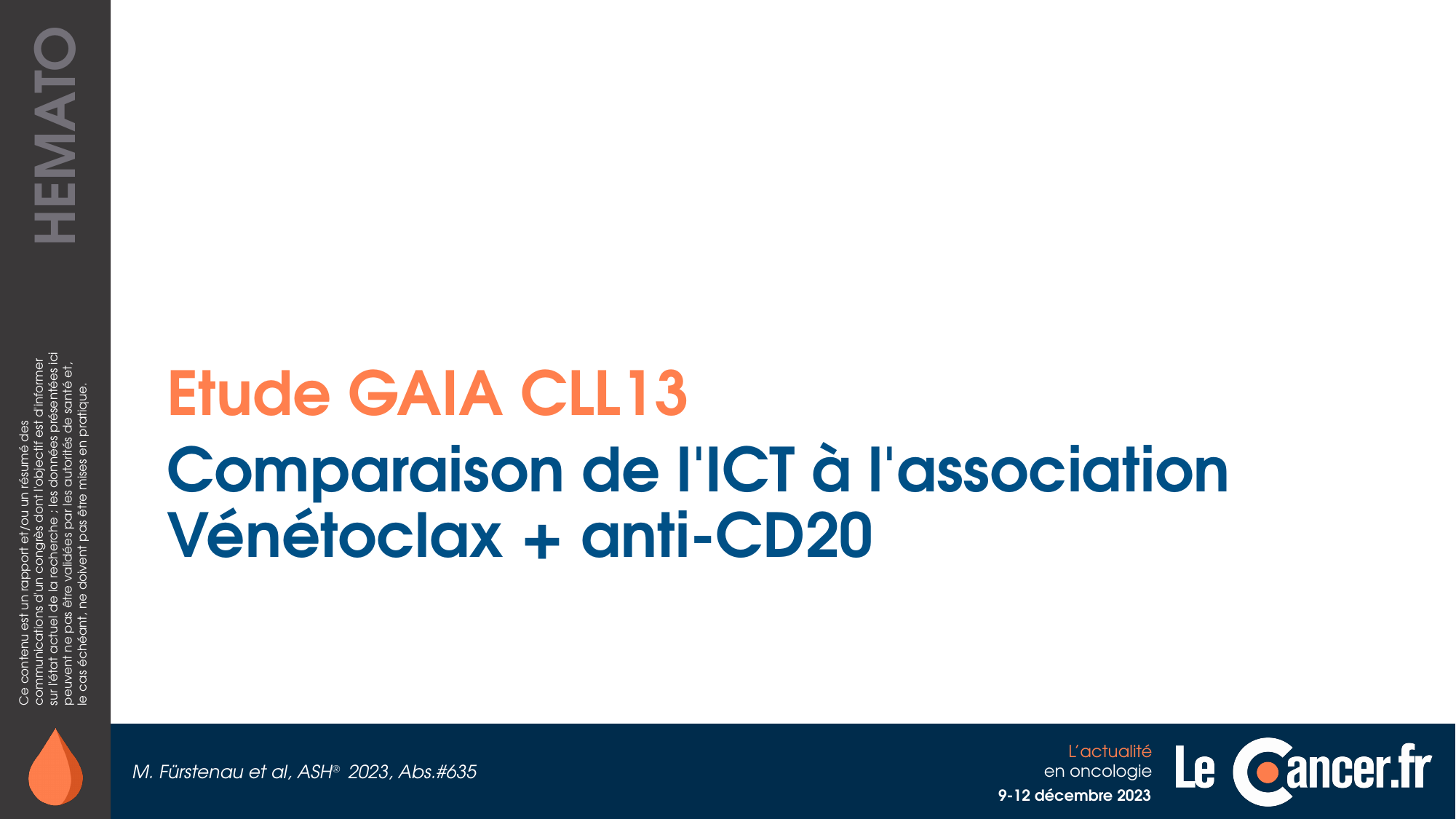

Etude GAIA CLL13
Comparaison de l'ICT à l'association Vénétoclax + anti-CD20
M. Fürstenau et al, ASH®  2023, Abs.#635

9-12 décembre 2023